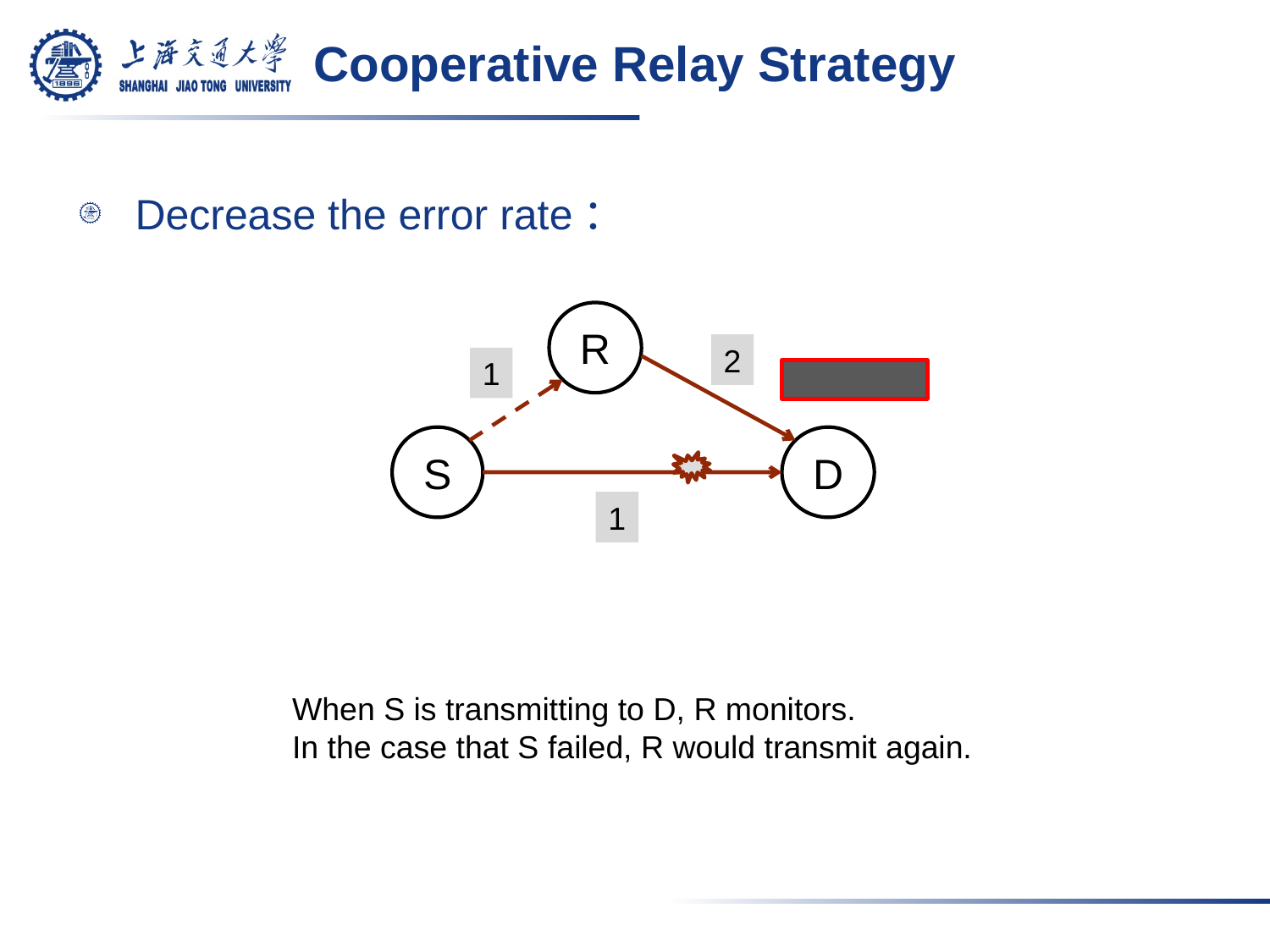

# Cooperative Relay Strategy
Decrease the error rate：
R
2
1

S
D

1
When S is transmitting to D, R monitors.
In the case that S failed, R would transmit again.